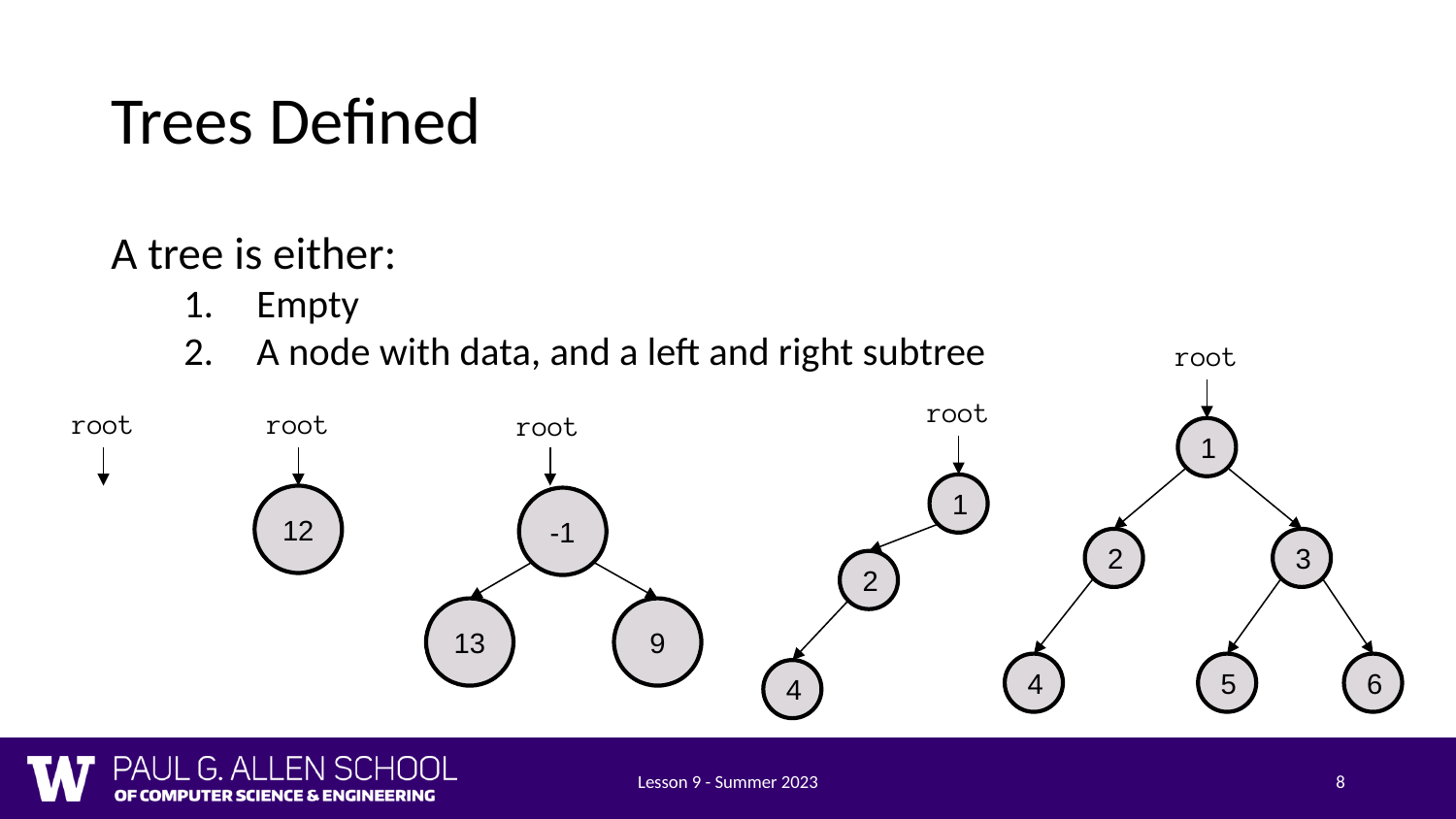

# Trees Defined
A tree is either:
Empty
A node with data, and a left and right subtree
root
root
root
root
root
1
1
12
-1
2
3
2
13
9
4
5
6
4
Lesson 9 - Summer 2023
8